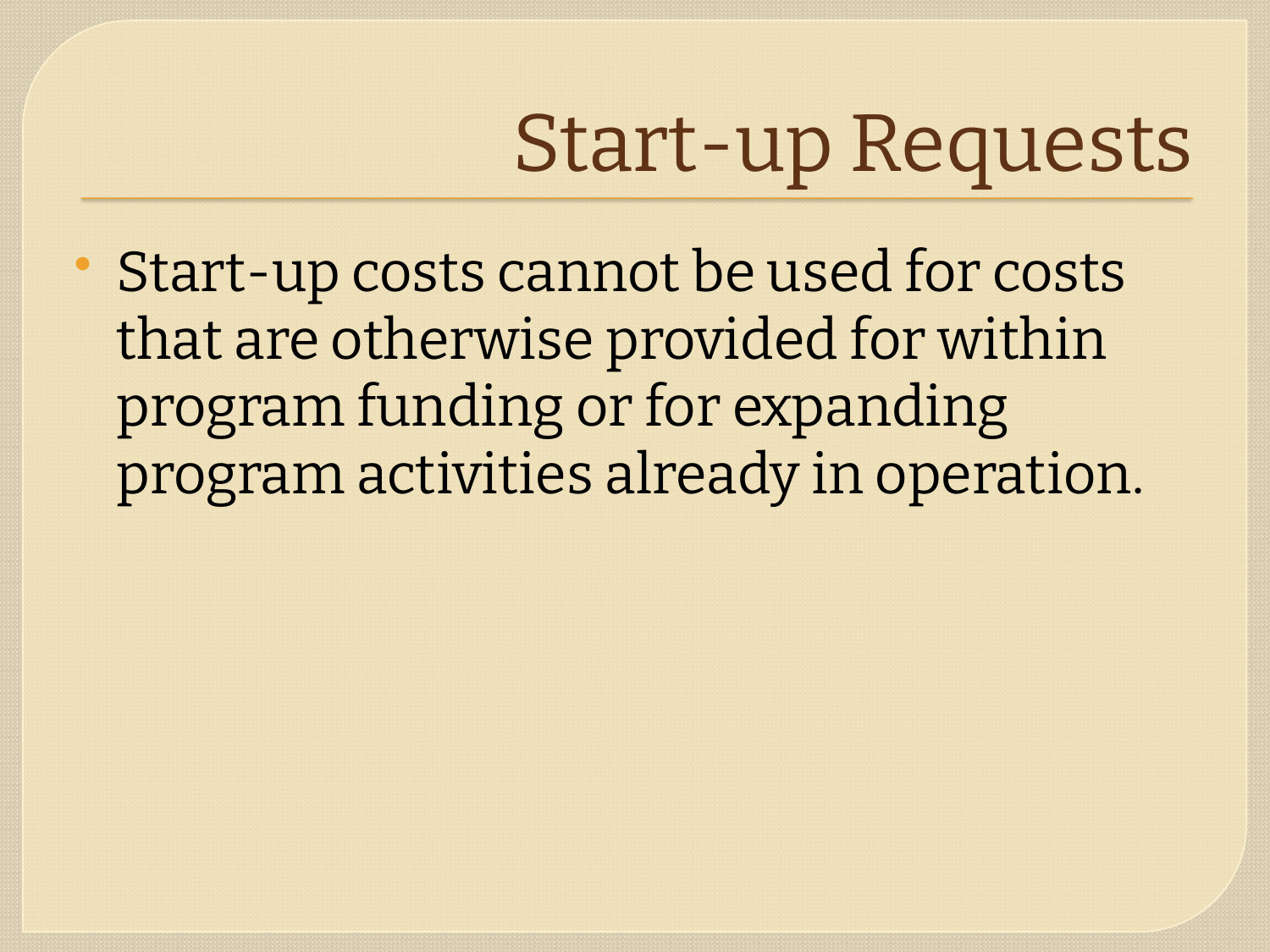

# Start-up Requests
Start-up costs cannot be used for costs that are otherwise provided for within program funding or for expanding program activities already in operation.